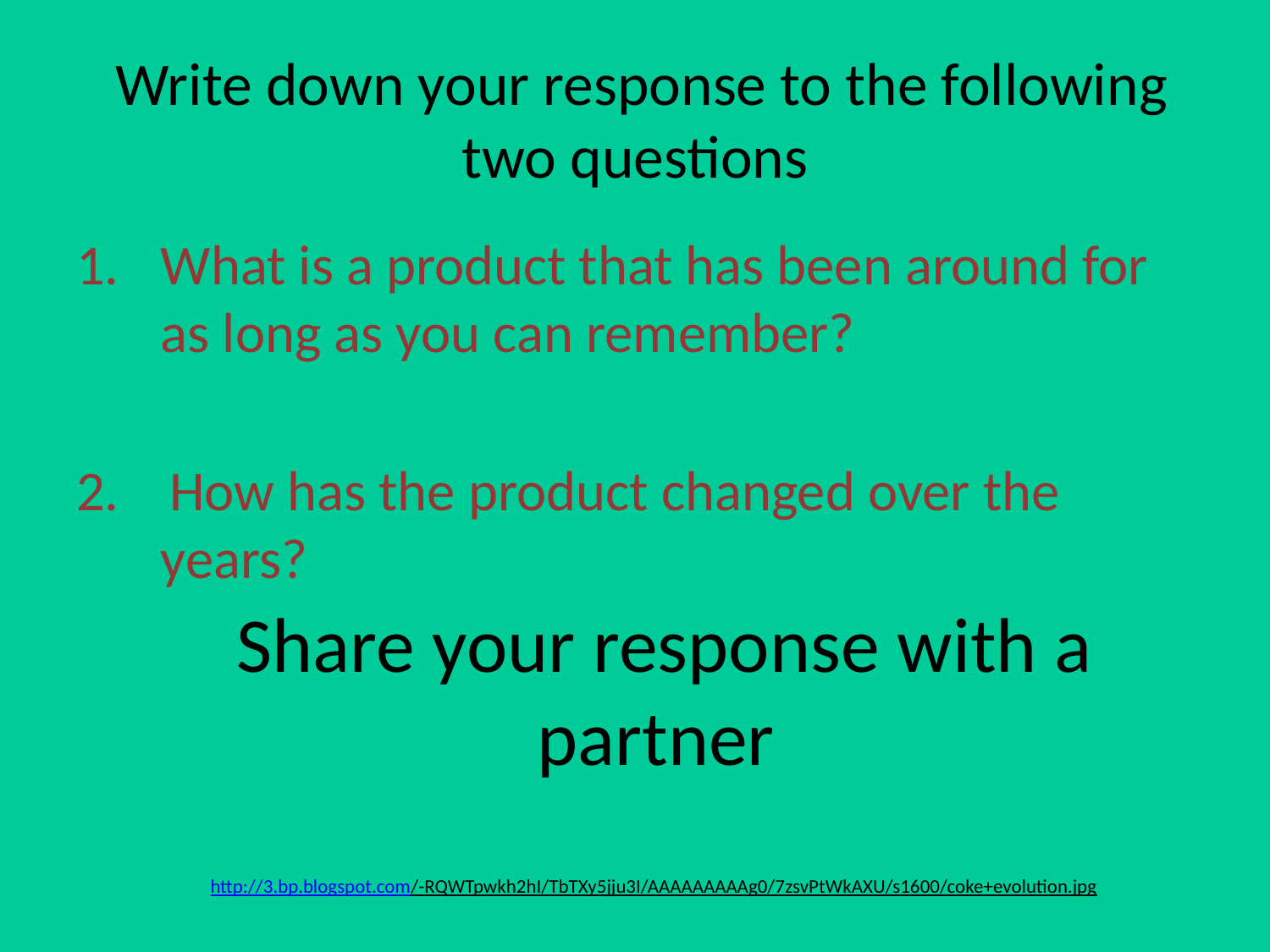

Write down your response to the following two questions
What is a product that has been around for as long as you can remember?

2.    How has the product changed over the years?
 Share your response with a partner

http://3.bp.blogspot.com/-RQWTpwkh2hI/TbTXy5jju3I/AAAAAAAAAg0/7zsvPtWkAXU/s1600/coke+evolution.jpg